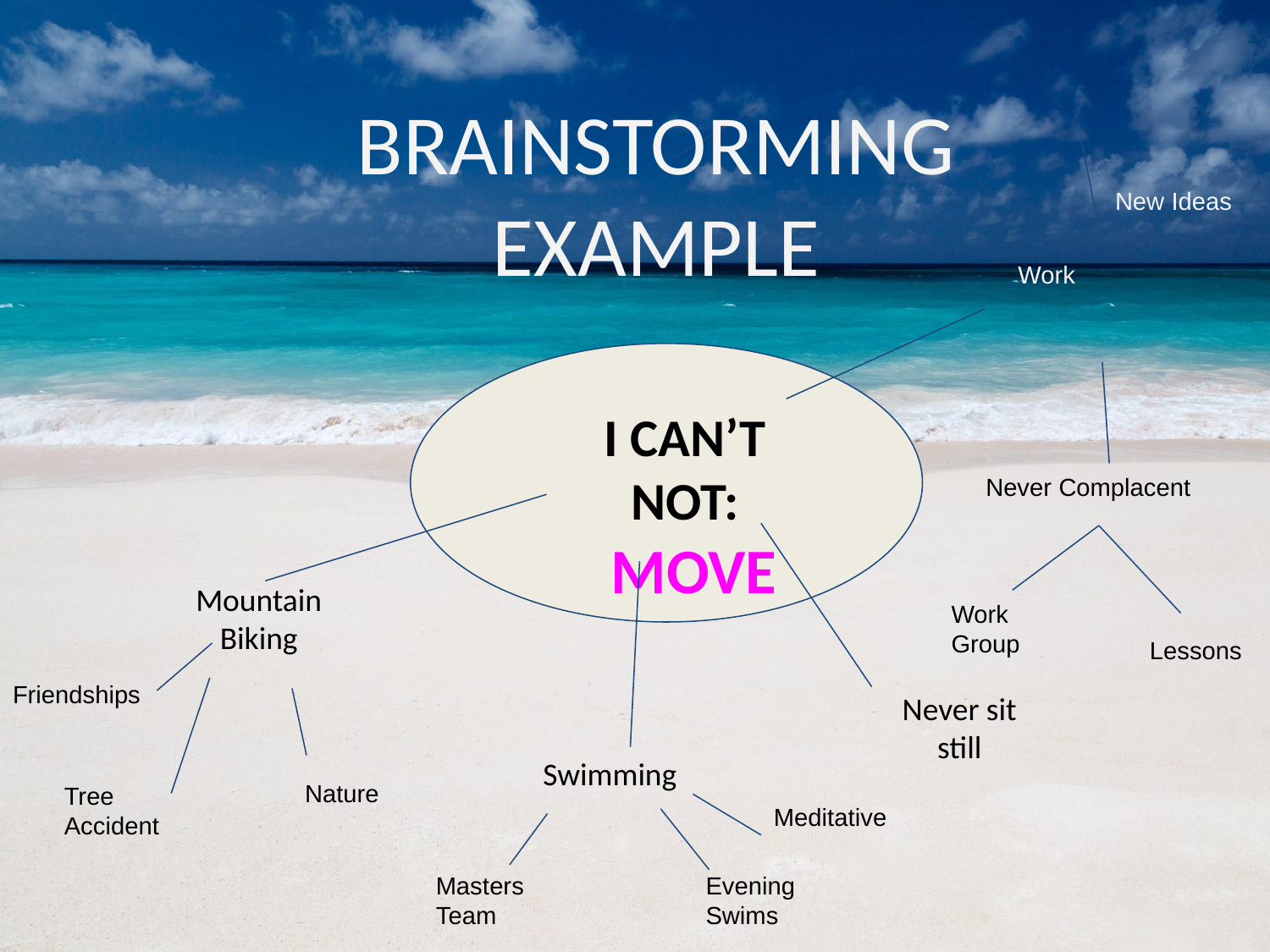

BRAINSTORMING
EXAMPLE
New Ideas

Work

I CAN’T NOT:
  MOVE
Never Complacent
Mountain Biking
Work Group
Lessons
Friendships

Never sit still
Swimming

Tree Accident
Nature
Meditative

Masters Team
Evening Swims